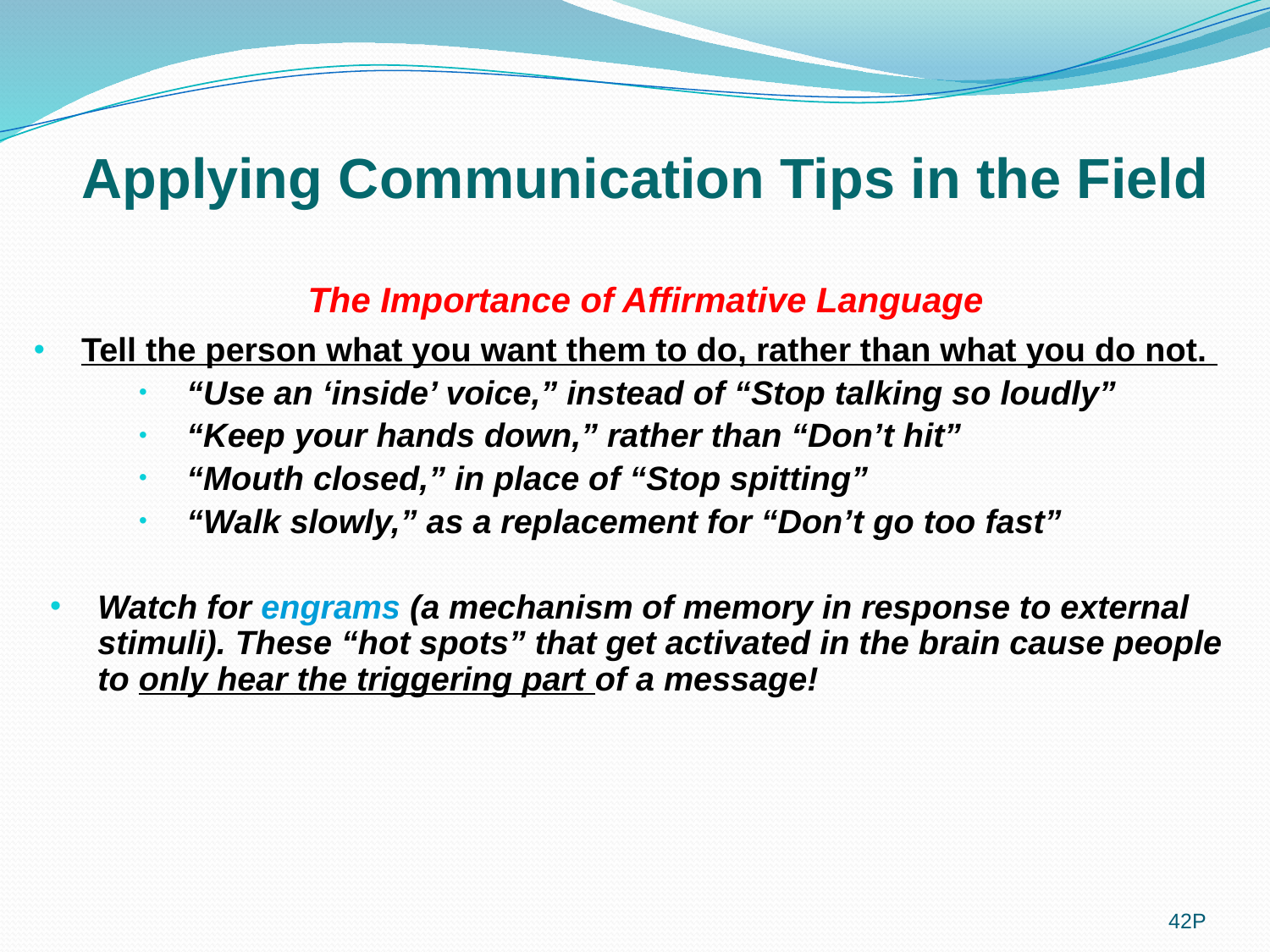

Applying Communication Tips in the Field
The Importance of Affirmative Language
Tell the person what you want them to do, rather than what you do not.
“Use an ‘inside’ voice,” instead of “Stop talking so loudly”
“Keep your hands down,” rather than “Don’t hit”
“Mouth closed,” in place of “Stop spitting”
“Walk slowly,” as a replacement for “Don’t go too fast”

Watch for engrams (a mechanism of memory in response to external stimuli). These “hot spots” that get activated in the brain cause people to only hear the triggering part of a message!

42P